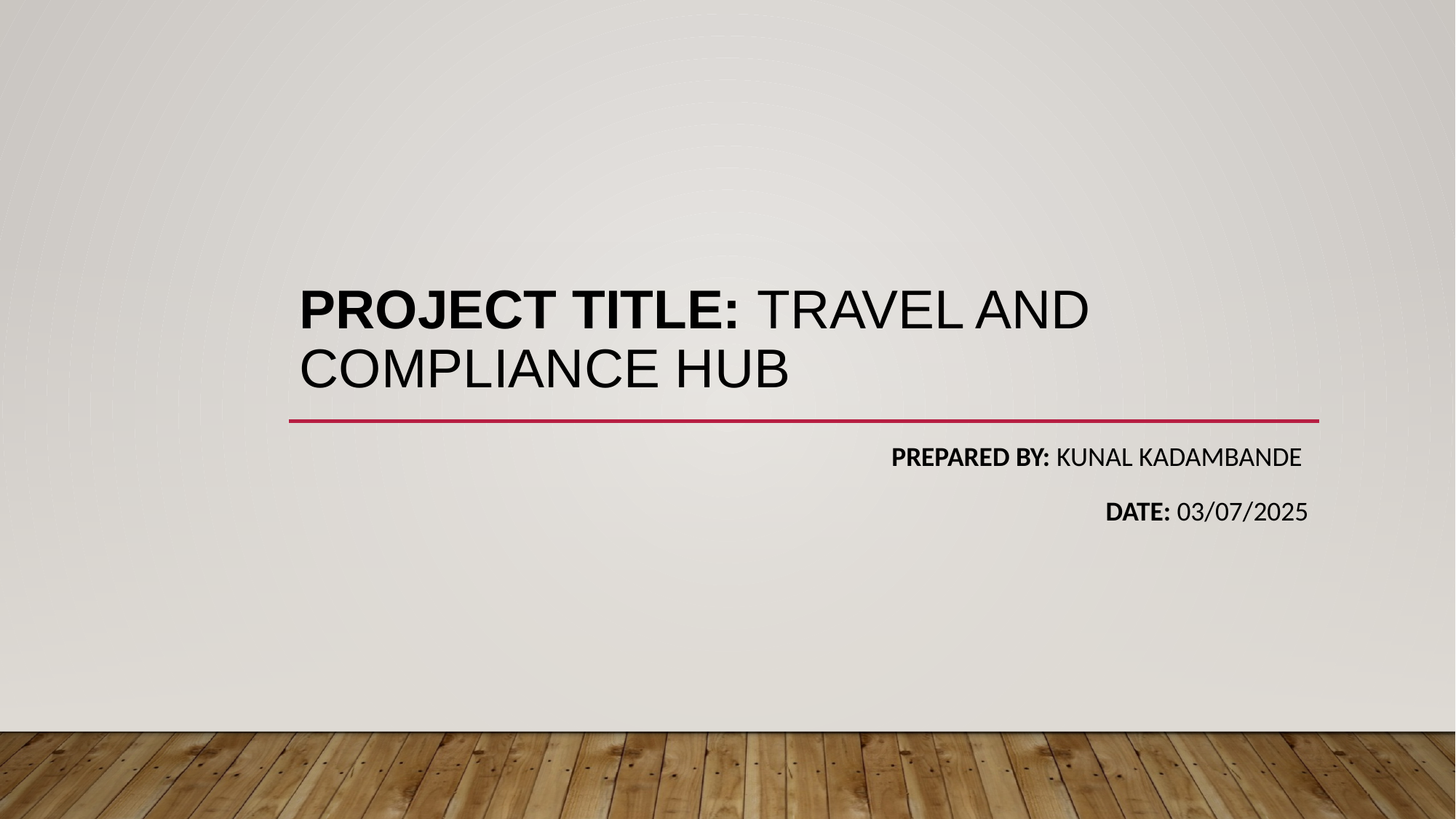

# Project Title: Travel and Compliance Hub
Prepared By: Kunal Kadambande
Date: 03/07/2025